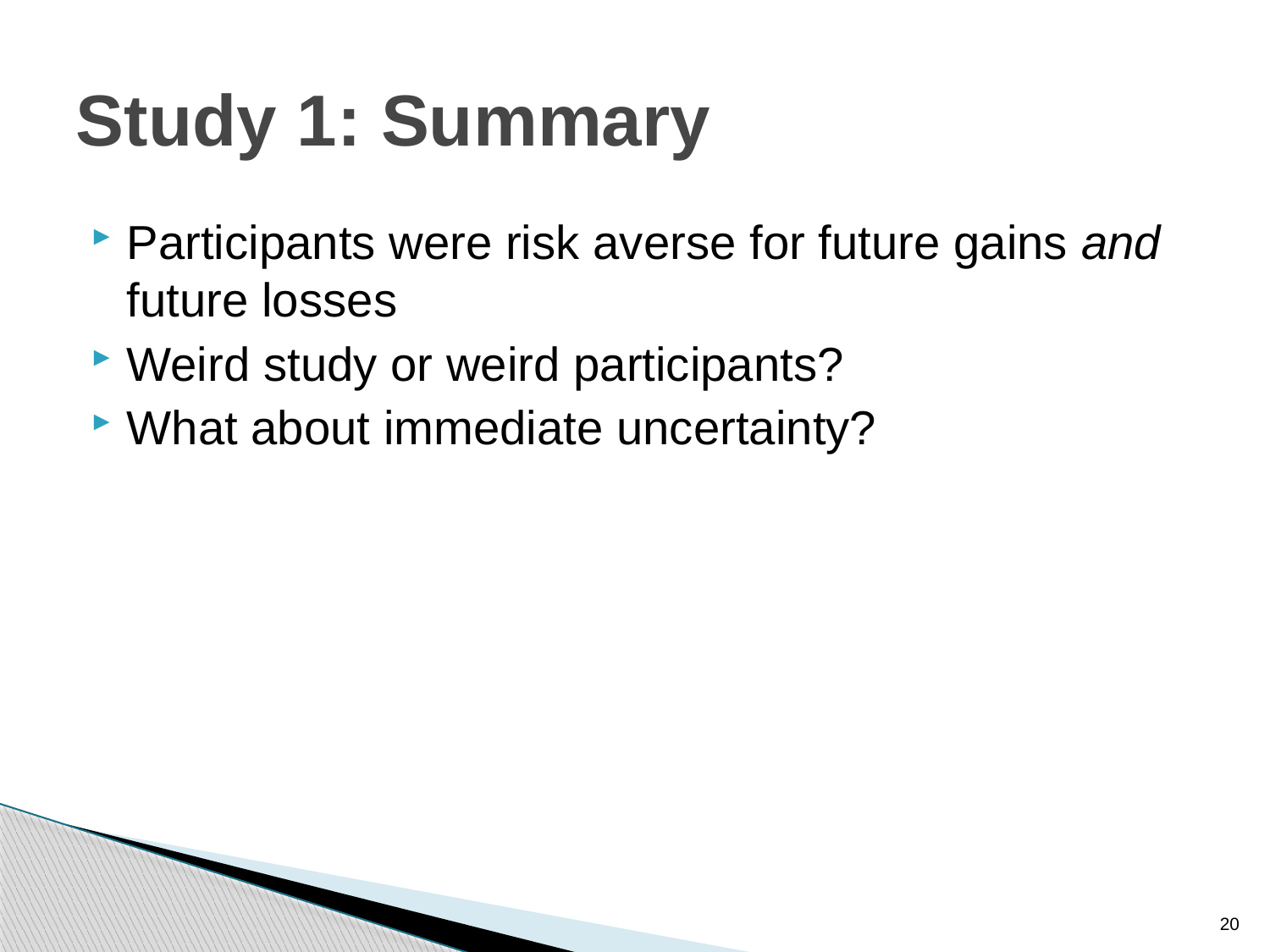

# Study 1: Summary
Participants were risk averse for future gains and future losses
Weird study or weird participants?
What about immediate uncertainty?

20